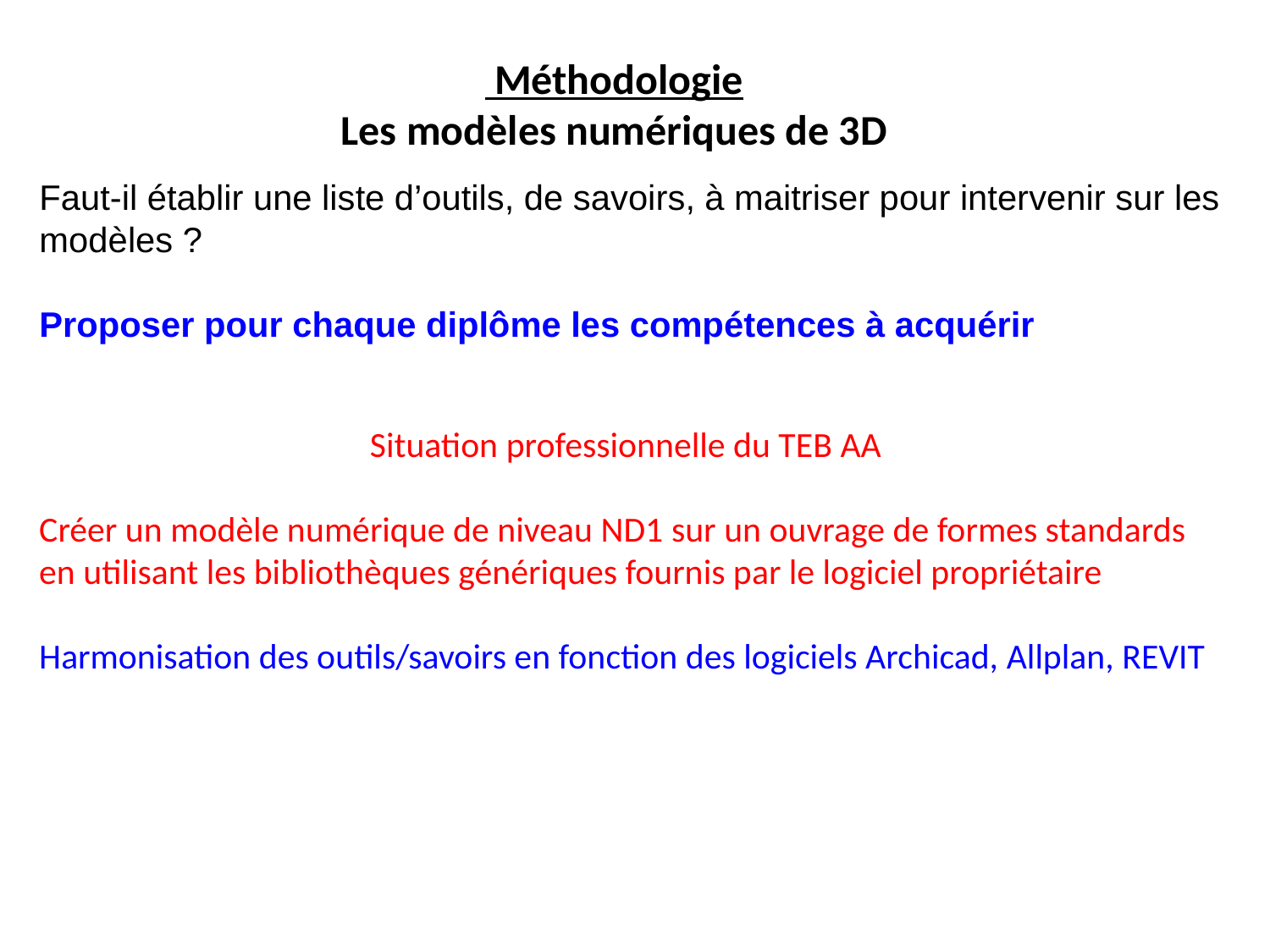

Méthodologie
Les modèles numériques de 3D

Faut-il établir une liste d’outils, de savoirs, à maitriser pour intervenir sur les modèles ?

Proposer pour chaque diplôme les compétences à acquérir

Situation professionnelle du TEB AA

Créer un modèle numérique de niveau ND1 sur un ouvrage de formes standards en utilisant les bibliothèques génériques fournis par le logiciel propriétaire

Harmonisation des outils/savoirs en fonction des logiciels Archicad, Allplan, REVIT